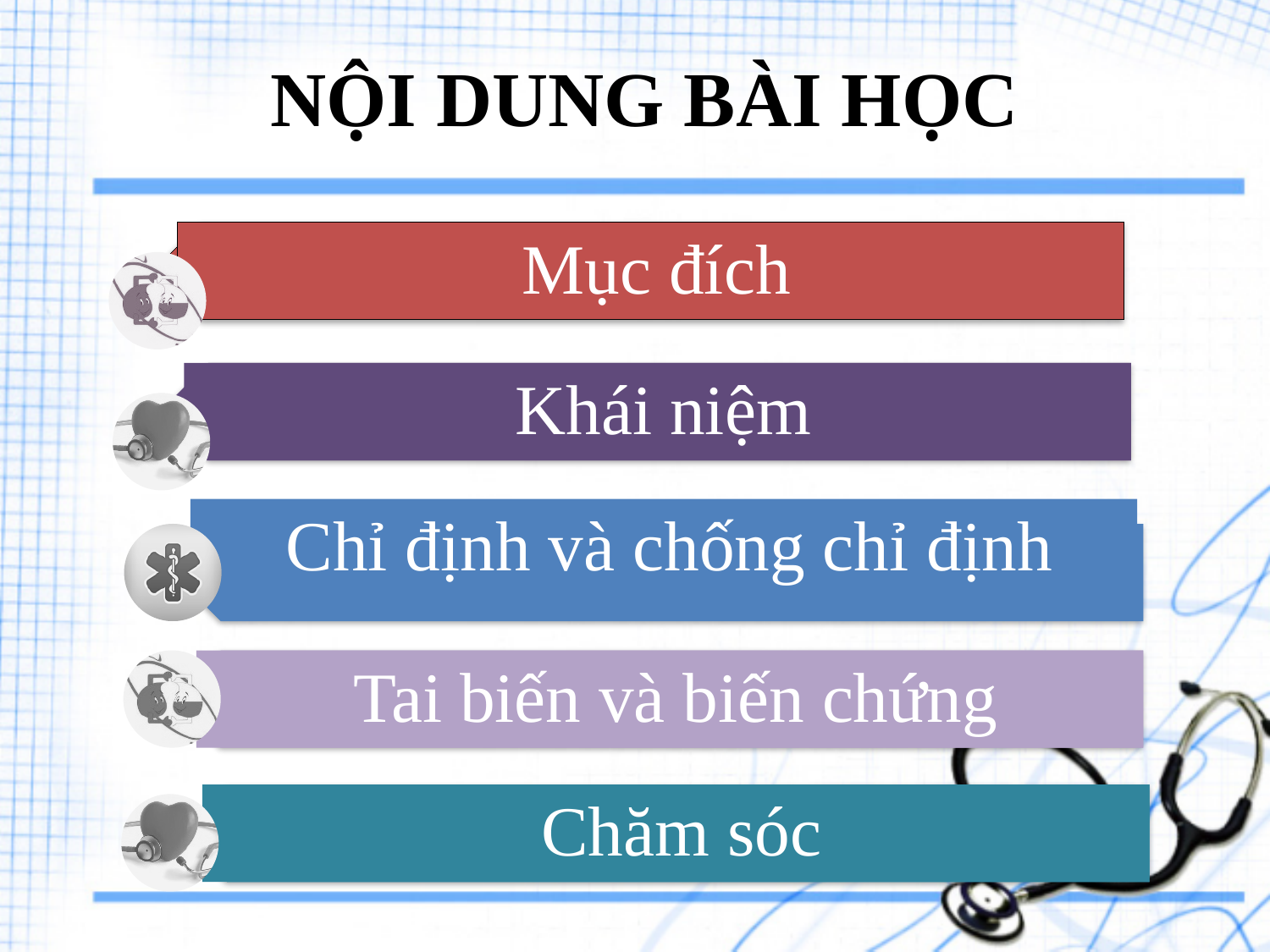

NỘI DUNG BÀI HỌC

Mục đích

#

Khái niệm

Chỉ định và chống chỉ định

Tai biến và biến chứng

Chăm sóc